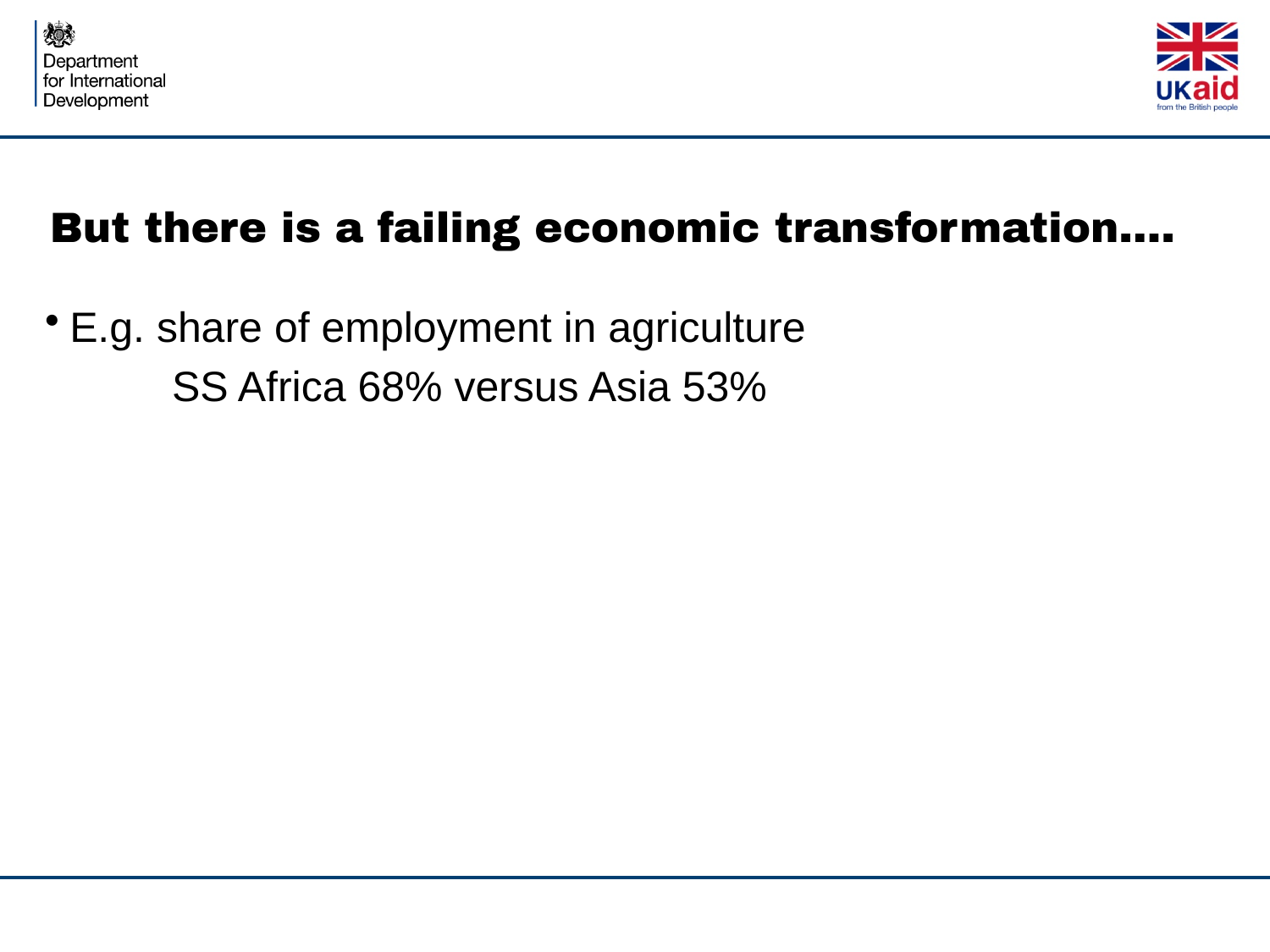

# But there is a failing economic transformation….
E.g. share of employment in agriculture
	SS Africa 68% versus Asia 53%